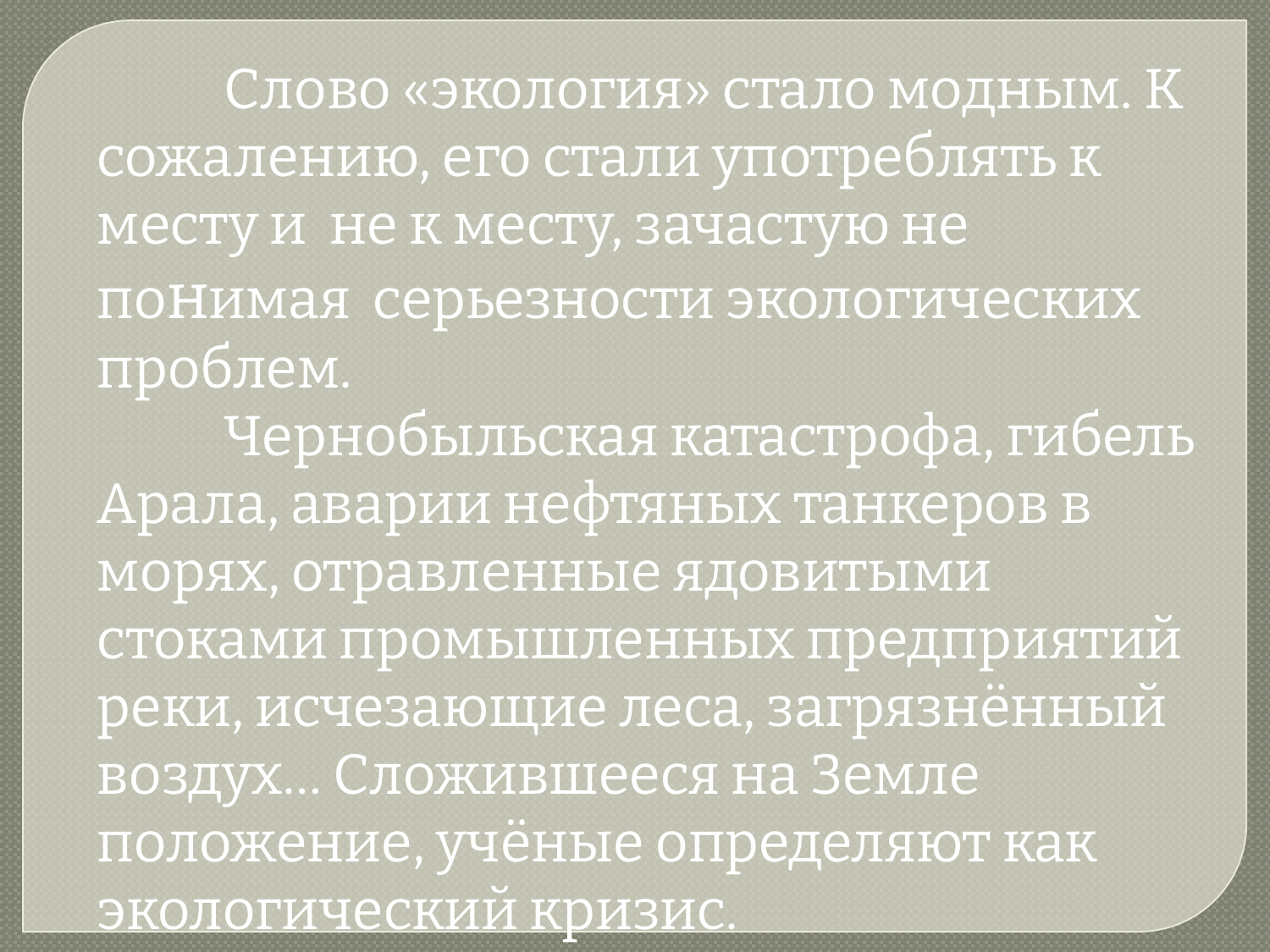

Слово «экология» стало модным. К сожалению, его стали употреблять к месту и  не к месту, зачастую не понимая  серьезности экологических проблем.
	Чернобыльская катастрофа, гибель Арала, аварии нефтяных танкеров в морях, отравленные ядовитыми стоками промышленных предприятий реки, исчезающие леса, загрязнённый воздух… Cложившееся на Земле положение, учёные определяют как экологический кризис.